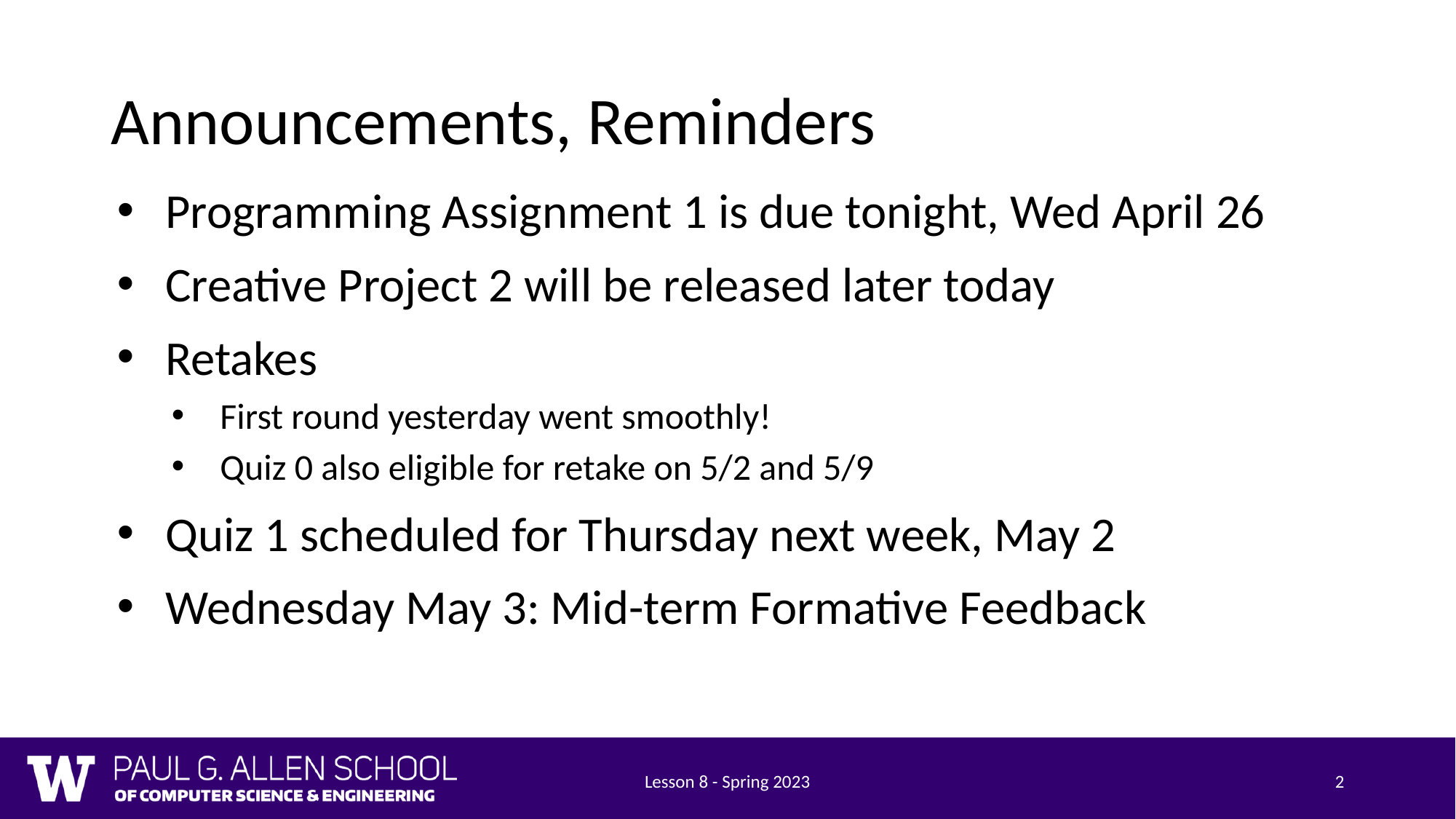

# Announcements, Reminders
Programming Assignment 1 is due tonight, Wed April 26
Creative Project 2 will be released later today
Retakes
First round yesterday went smoothly!
Quiz 0 also eligible for retake on 5/2 and 5/9
Quiz 1 scheduled for Thursday next week, May 2
Wednesday May 3: Mid-term Formative Feedback
Lesson 8 - Spring 2023
2